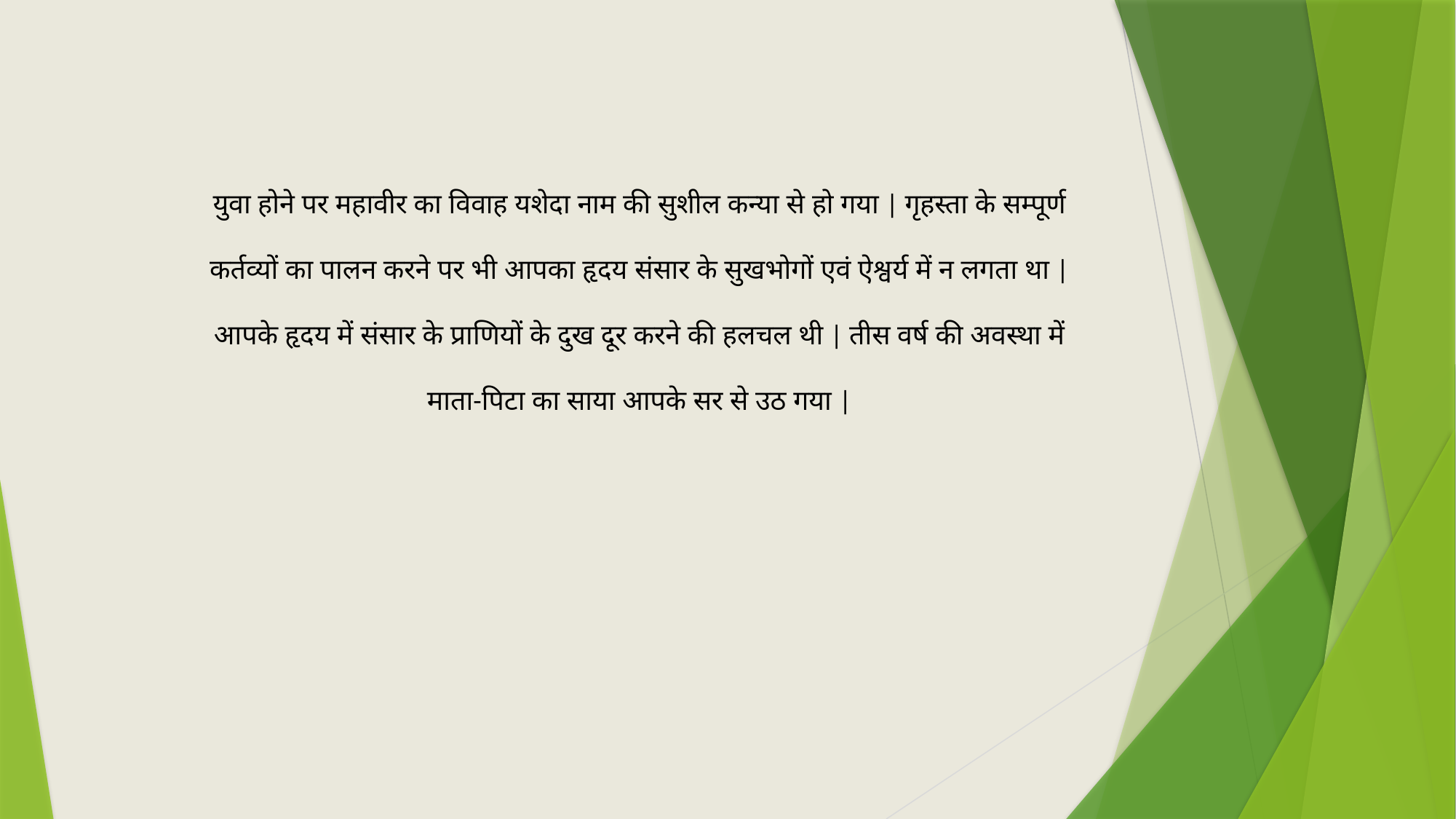

युवा होने पर महावीर का विवाह यशेदा नाम की सुशील कन्या से हो गया | गृहस्ता के सम्पूर्ण कर्तव्यों का पालन करने पर भी आपका हृदय संसार के सुखभोगों एवं ऐश्वर्य में न लगता था | आपके हृदय में संसार के प्राणियों के दुख दूर करने की हलचल थी | तीस वर्ष की अवस्था में माता-पिटा का साया आपके सर से उठ गया |